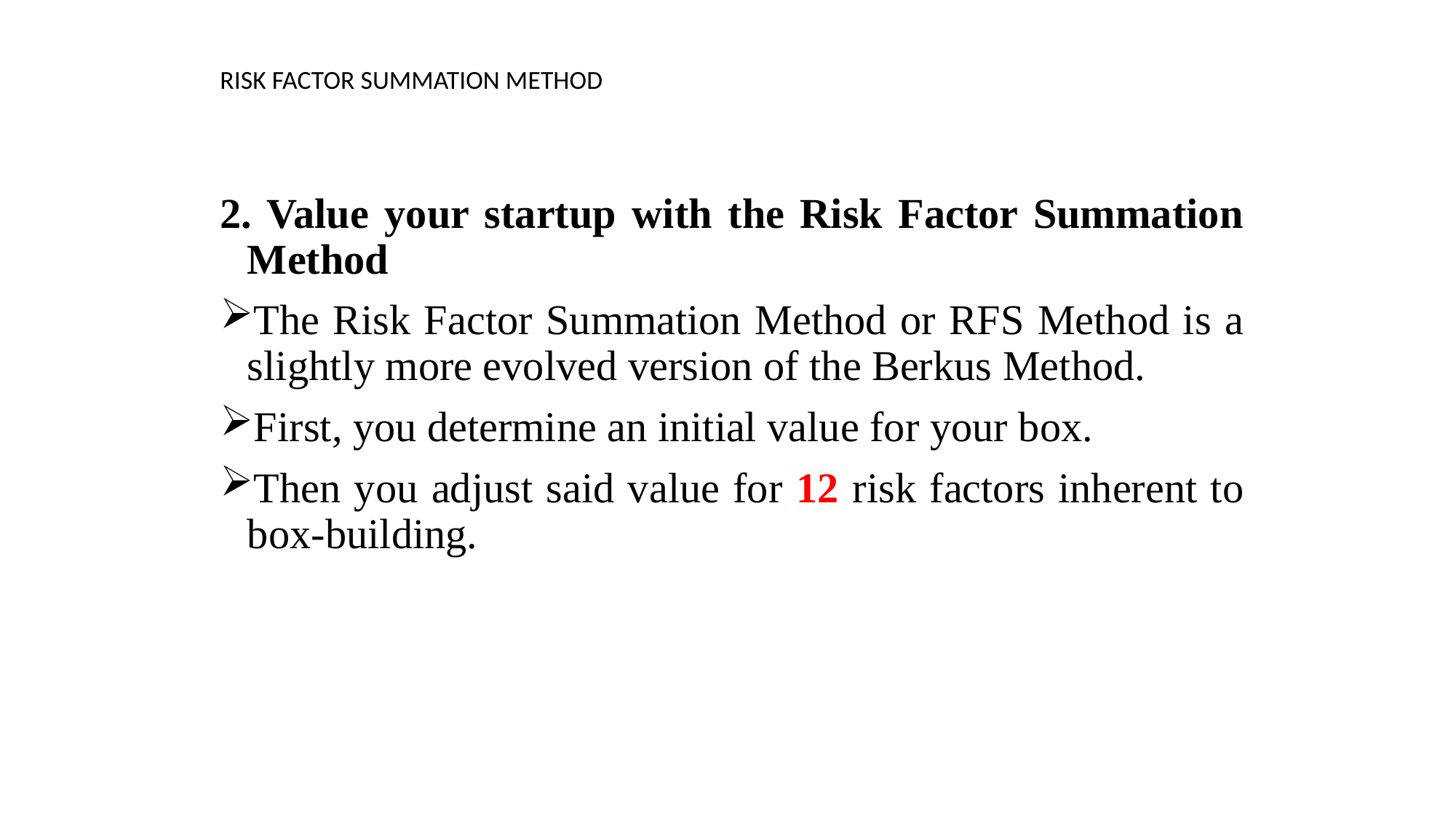

# RISK FACTOR SUMMATION METHOD

2. Value your startup with the Risk Factor Summation Method
The Risk Factor Summation Method or RFS Method is a slightly more evolved version of the Berkus Method.
First, you determine an initial value for your box.
Then you adjust said value for 12 risk factors inherent to box-building.